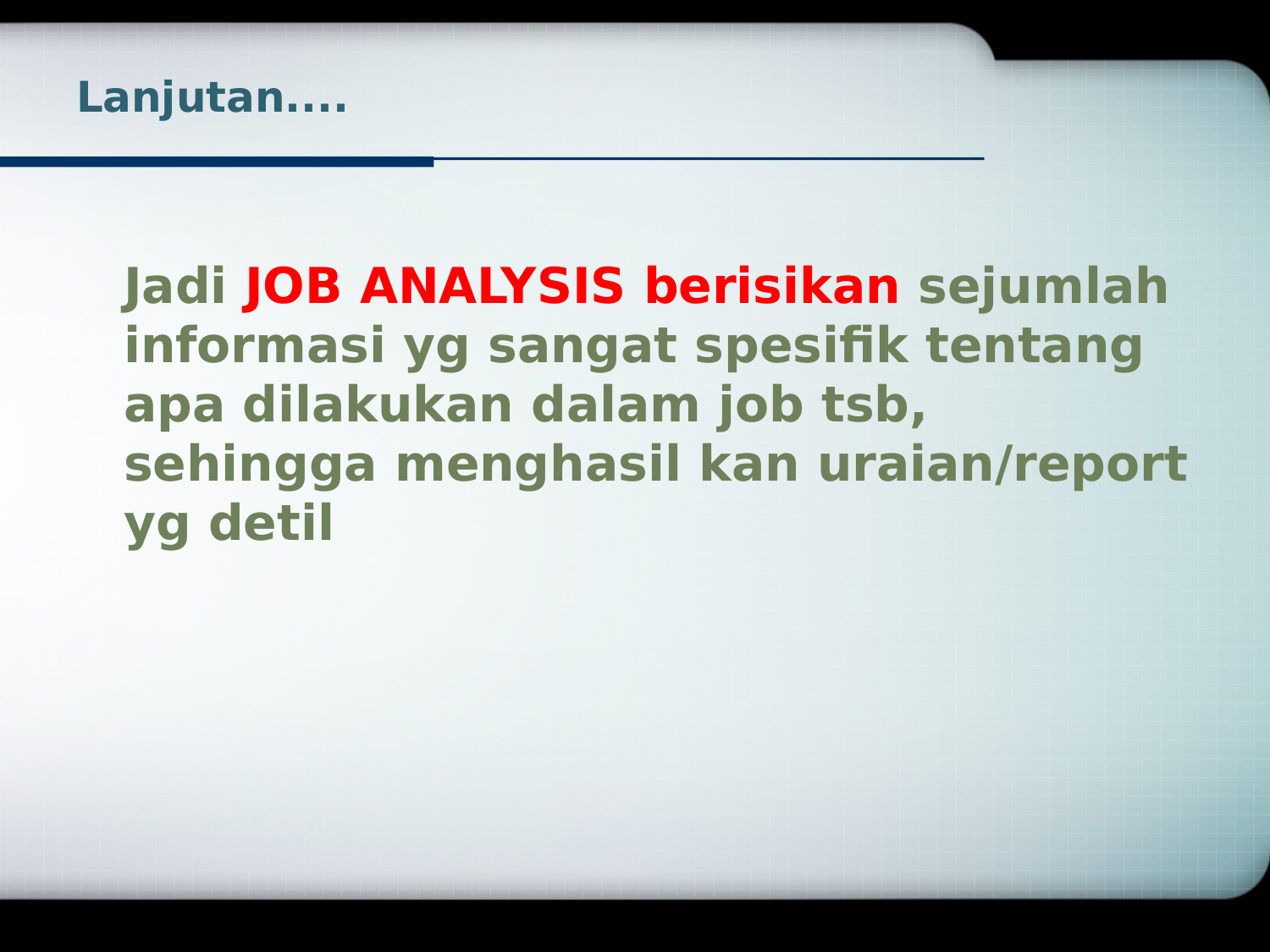

# Lanjutan....
	Jadi JOB ANALYSIS berisikan sejumlah informasi yg sangat spesifik tentang apa dilakukan dalam job tsb, sehingga menghasil kan uraian/report yg detil